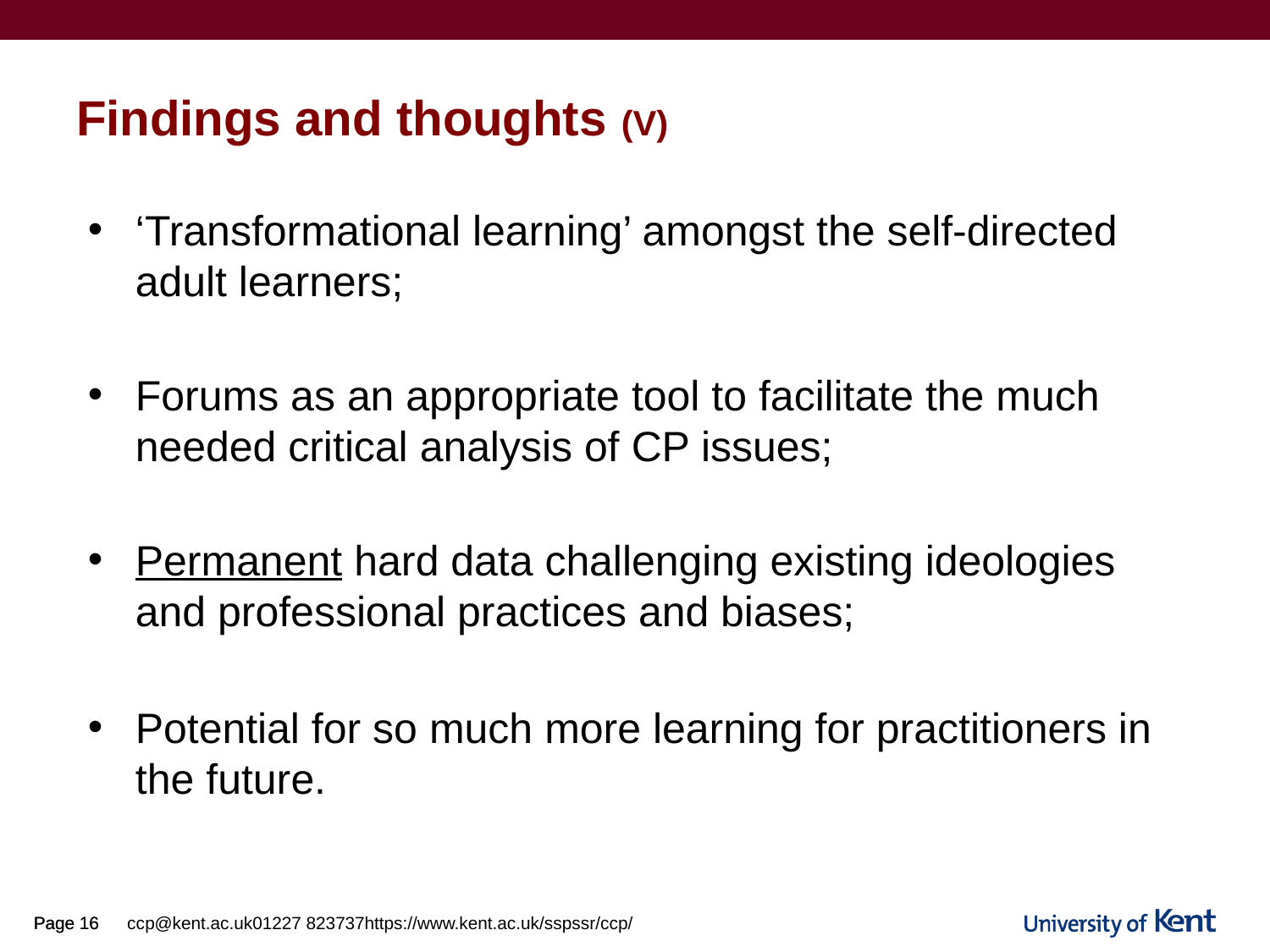

# Findings and thoughts (V)
‘Transformational learning’ amongst the self-directed adult learners;
Forums as an appropriate tool to facilitate the much needed critical analysis of CP issues;
Permanent hard data challenging existing ideologies and professional practices and biases;

Potential for so much more learning for practitioners in  the future.

Page 16
Page 16
ccp@kent.ac.uk		01227 823737		https://www.kent.ac.uk/sspssr/ccp/